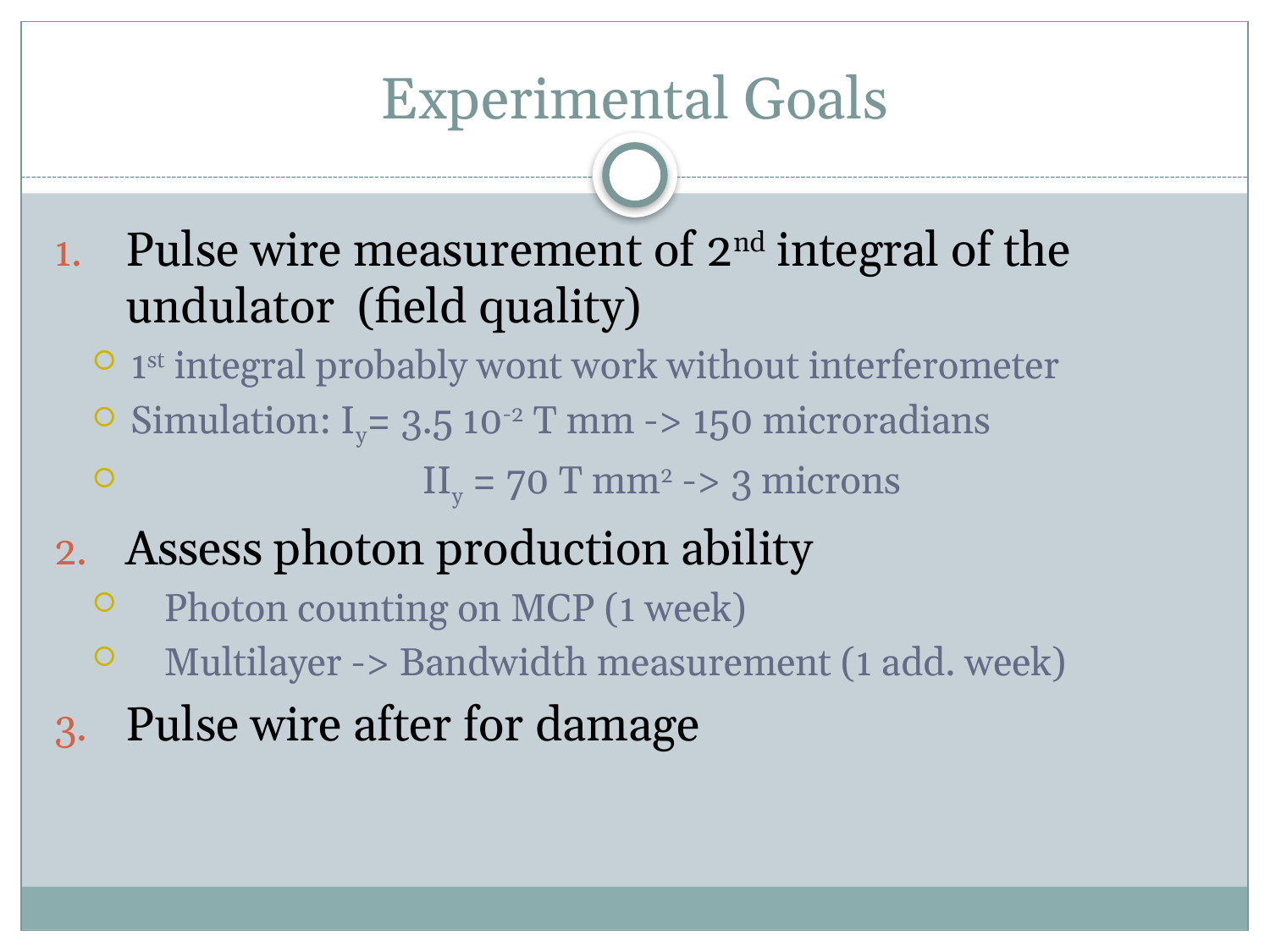

# Experimental Goals
Pulse wire measurement of 2nd integral of the undulator  (field quality)
1st integral probably wont work without interferometer
Simulation: Iy= 3.5 10-2 T mm -> 150 microradians
 		    IIy = 70 T mm2 -> 3 microns
Assess photon production ability
Photon counting on MCP (1 week)
Multilayer -> Bandwidth measurement (1 add. week)
Pulse wire after for damage